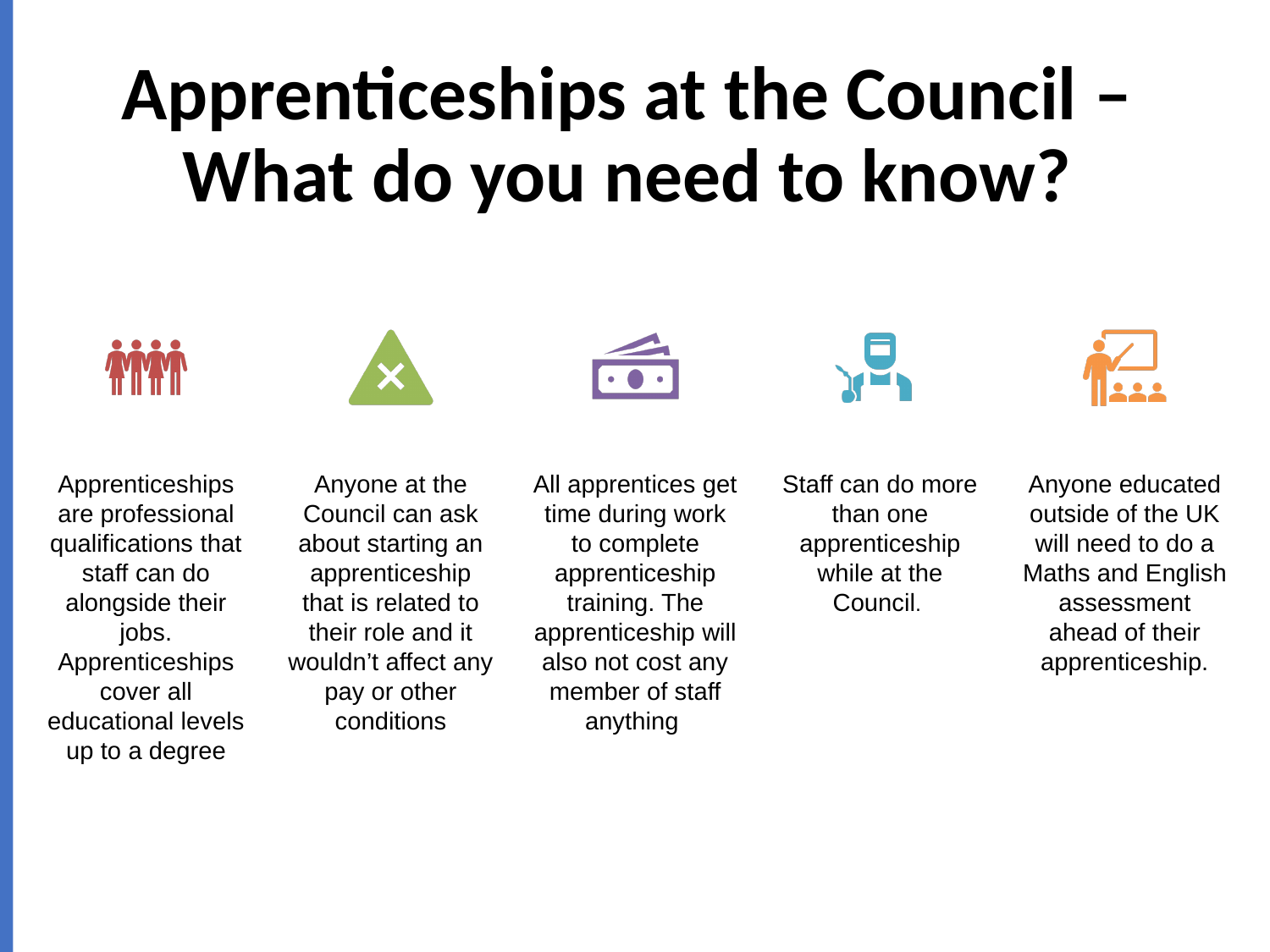

# Apprenticeships at the Council – What do you need to know?
Apprenticeships are professional qualifications that staff can do alongside their jobs. Apprenticeships cover all educational levels up to a degree
Anyone at the Council can ask about starting an apprenticeship that is related to their role and it wouldn’t affect any pay or other conditions
All apprentices get time during work to complete apprenticeship training. The apprenticeship will also not cost any member of staff anything
Staff can do more than one apprenticeship while at the Council.
Anyone educated outside of the UK will need to do a Maths and English assessment ahead of their apprenticeship.